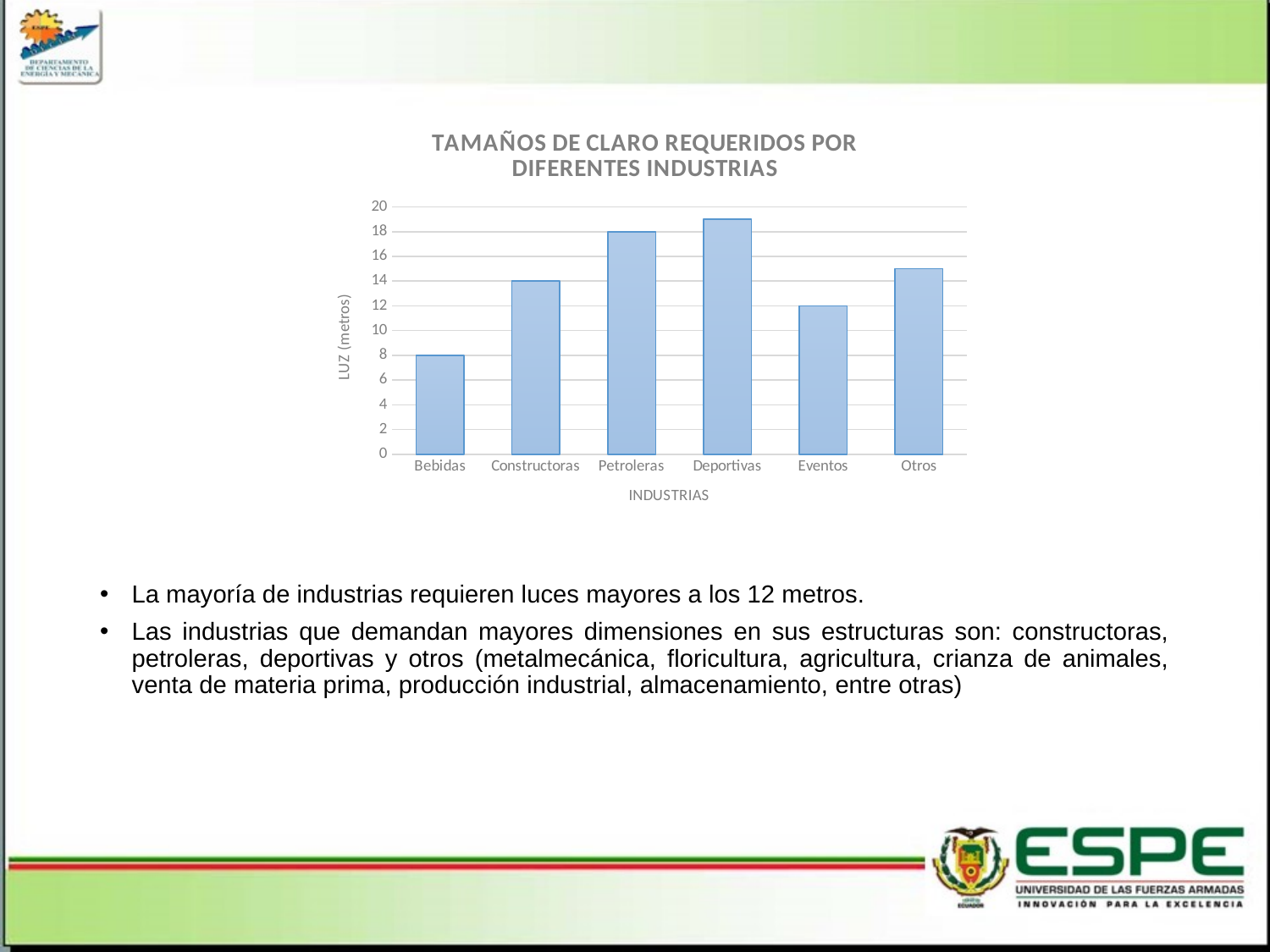

### Chart: TAMAÑOS DE CLARO REQUERIDOS POR DIFERENTES INDUSTRIAS

| Category |  |
|---|---|
| Bebidas | 8.0 |
| Constructoras | 14.0 |
| Petroleras | 18.0 |
| Deportivas | 19.0 |
| Eventos | 12.0 |
| Otros | 15.0 |
La mayoría de industrias requieren luces mayores a los 12 metros.
Las industrias que demandan mayores dimensiones en sus estructuras son: constructoras, petroleras, deportivas y otros (metalmecánica, floricultura, agricultura, crianza de animales, venta de materia prima, producción industrial, almacenamiento, entre otras)